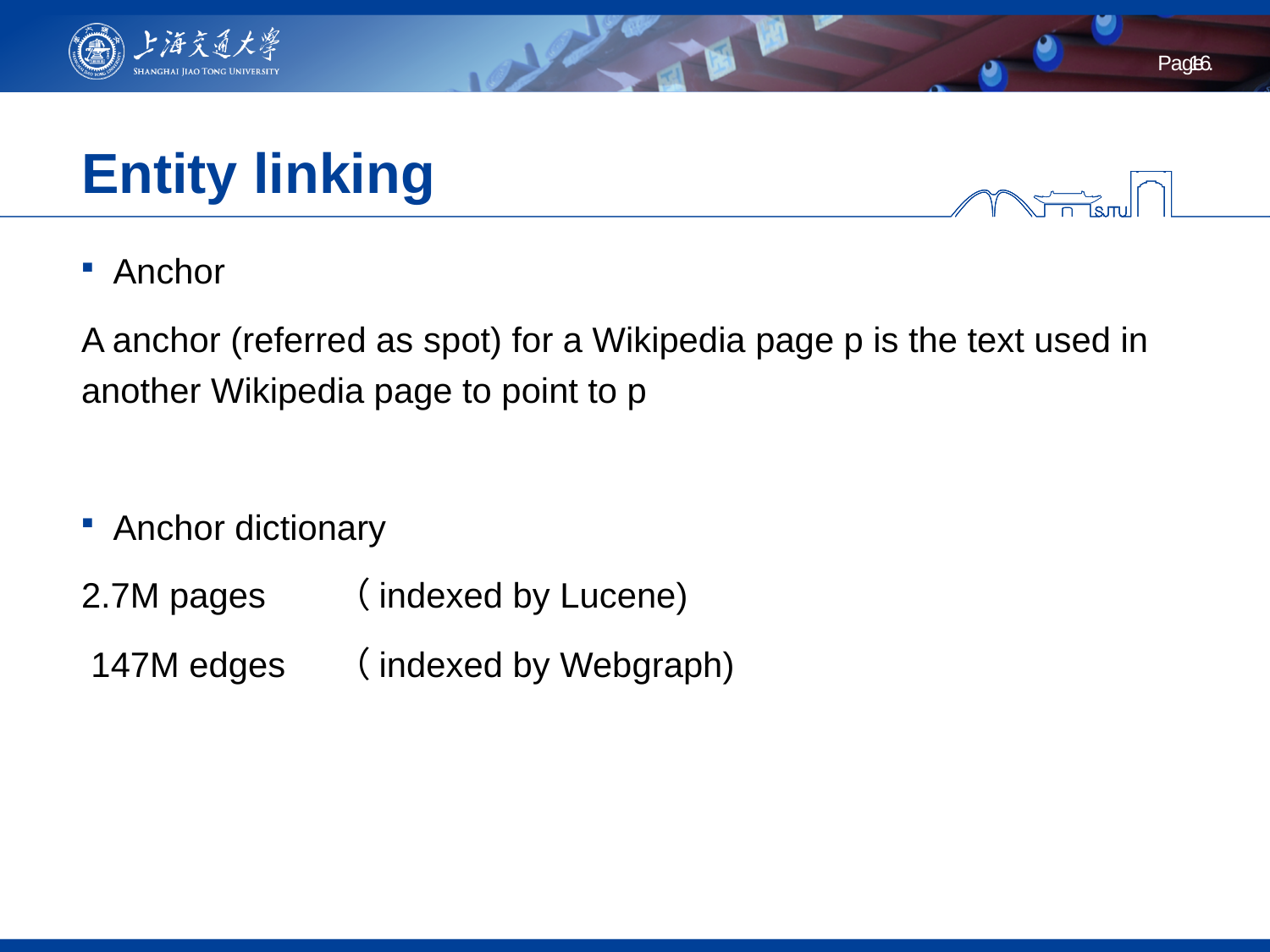

# Entity linking
Anchor
A anchor (referred as spot) for a Wikipedia page p is the text used in another Wikipedia page to point to p

Anchor dictionary
2.7M pages 	（indexed by Lucene)
 147M edges	（indexed by Webgraph)